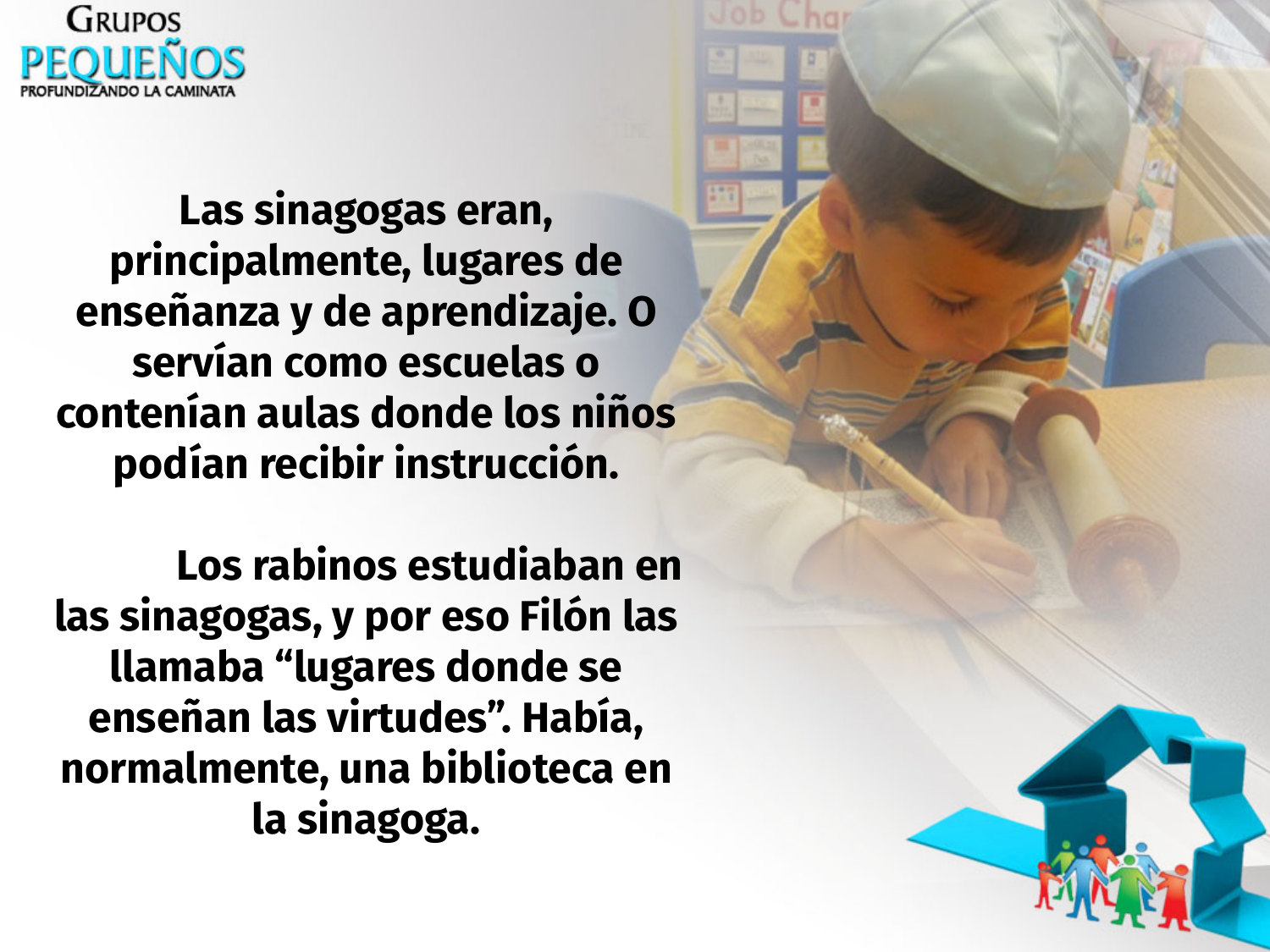

Las sinagogas eran, principalmente, lugares de enseñanza y de aprendizaje. O servían como escuelas o contenían aulas donde los niños podían recibir instrucción.

	Los rabinos estudiaban en las sinagogas, y por eso Filón las llamaba “lugares donde se enseñan las virtudes”. Había, normalmente, una biblioteca en la sinagoga.